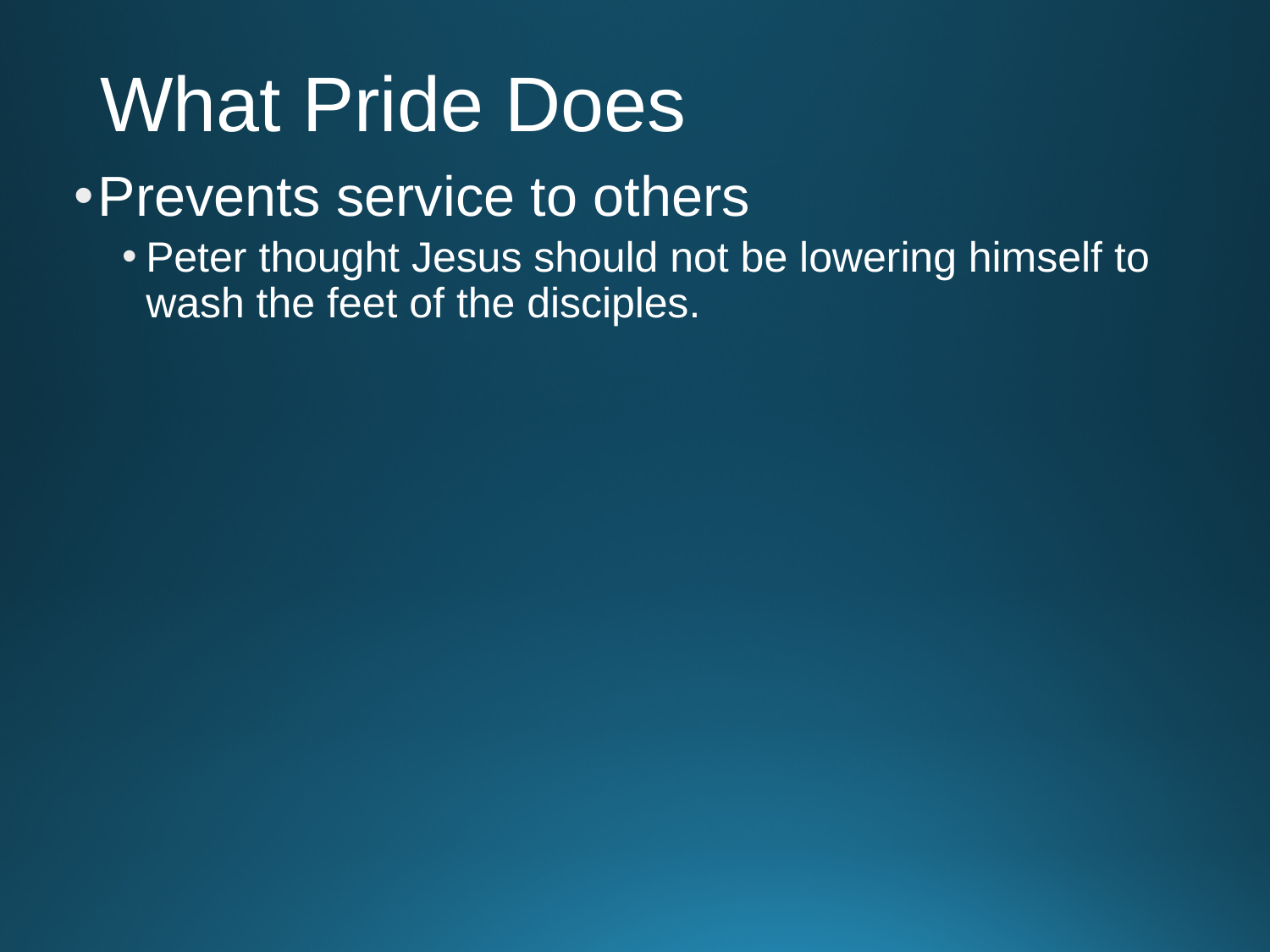

# What Pride Does
Prevents service to others
Peter thought Jesus should not be lowering himself to wash the feet of the disciples.